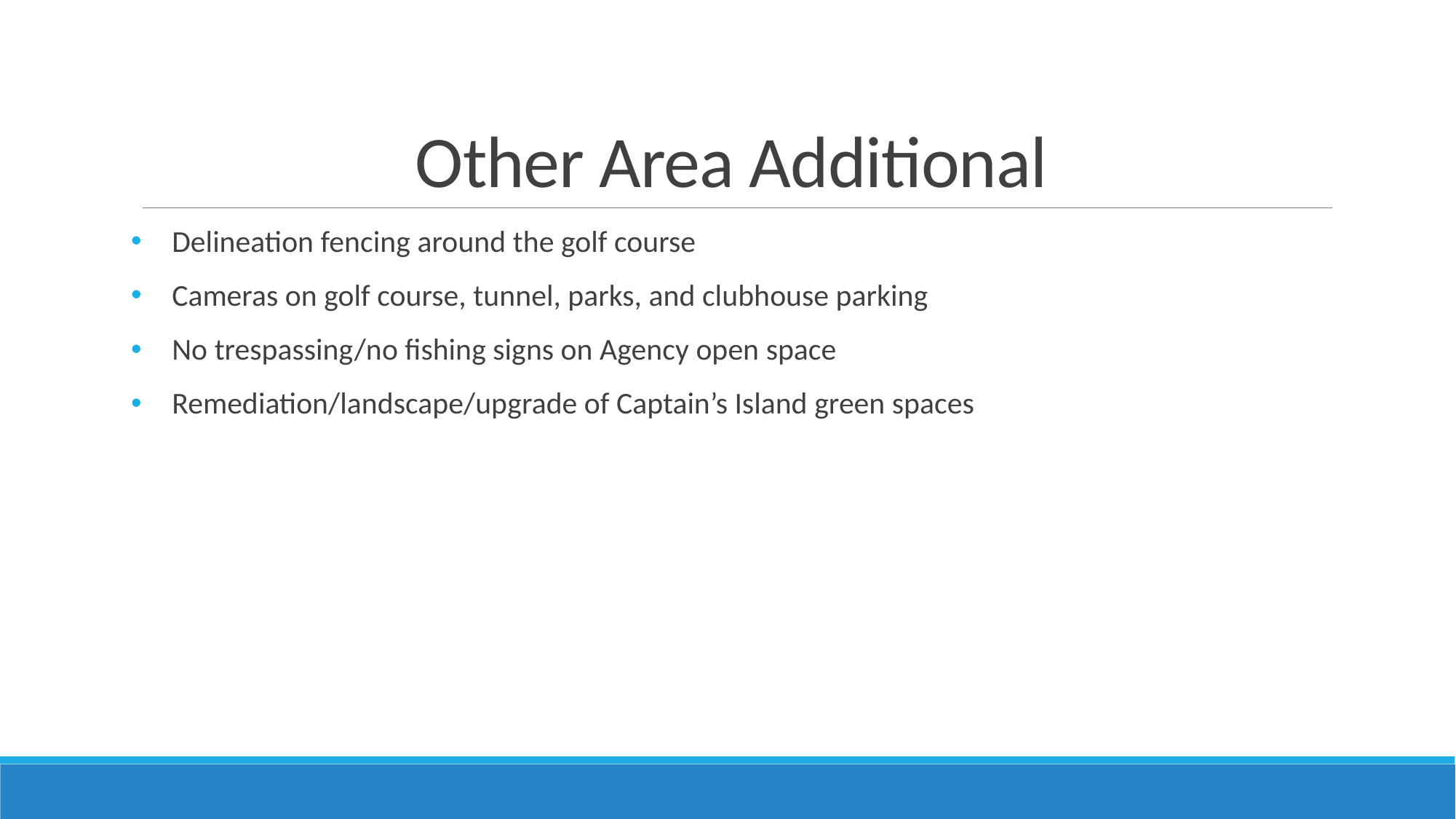

# Other Area Additional
Delineation fencing around the golf course
Cameras on golf course, tunnel, parks, and clubhouse parking
No trespassing/no fishing signs on Agency open space
Remediation/landscape/upgrade of Captain’s Island green spaces